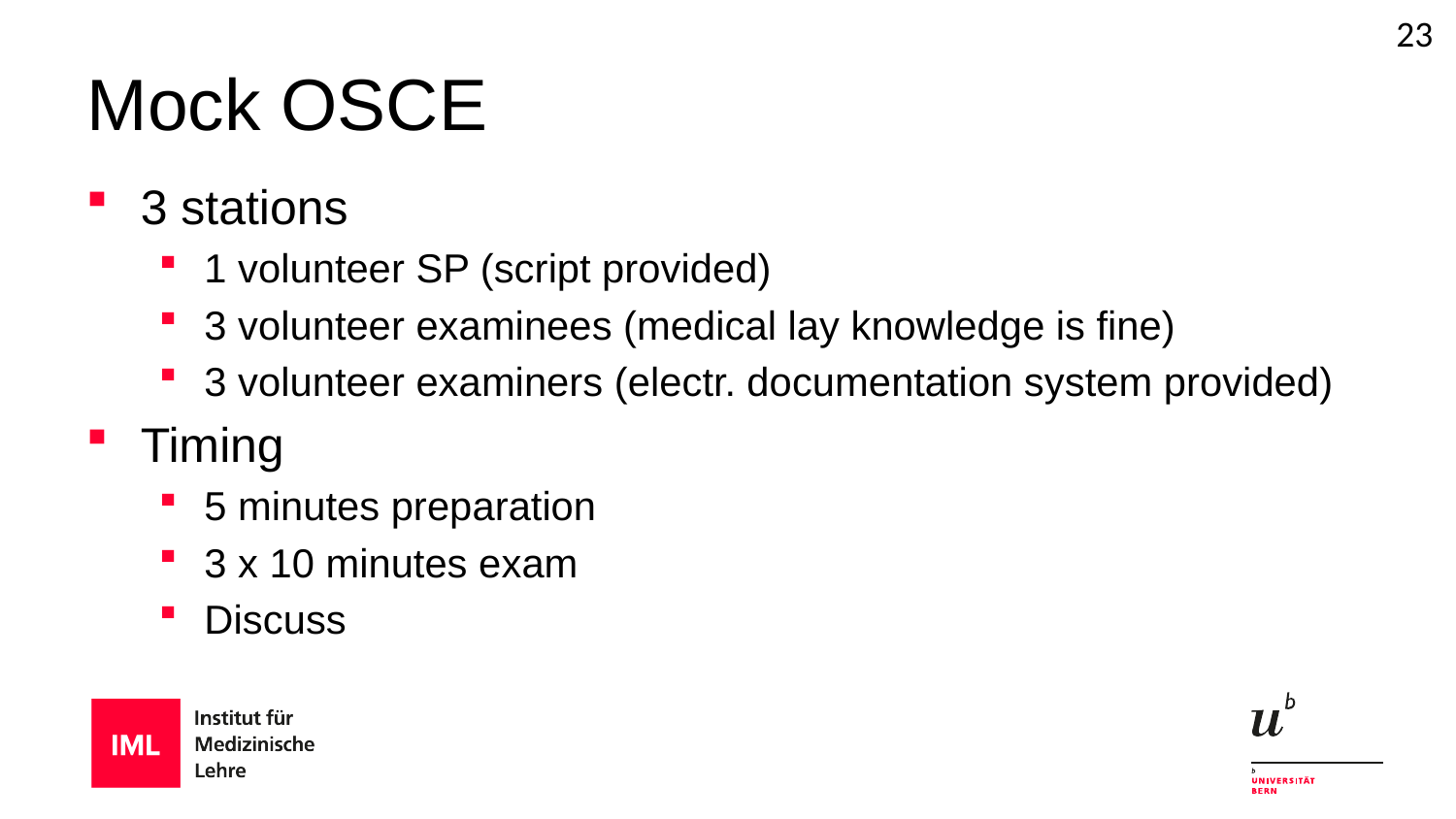

# Mock OSCE
3 stations
1 volunteer SP (script provided)
3 volunteer examinees (medical lay knowledge is fine)
3 volunteer examiners (electr. documentation system provided)
Timing
5 minutes preparation
3 x 10 minutes exam
Discuss